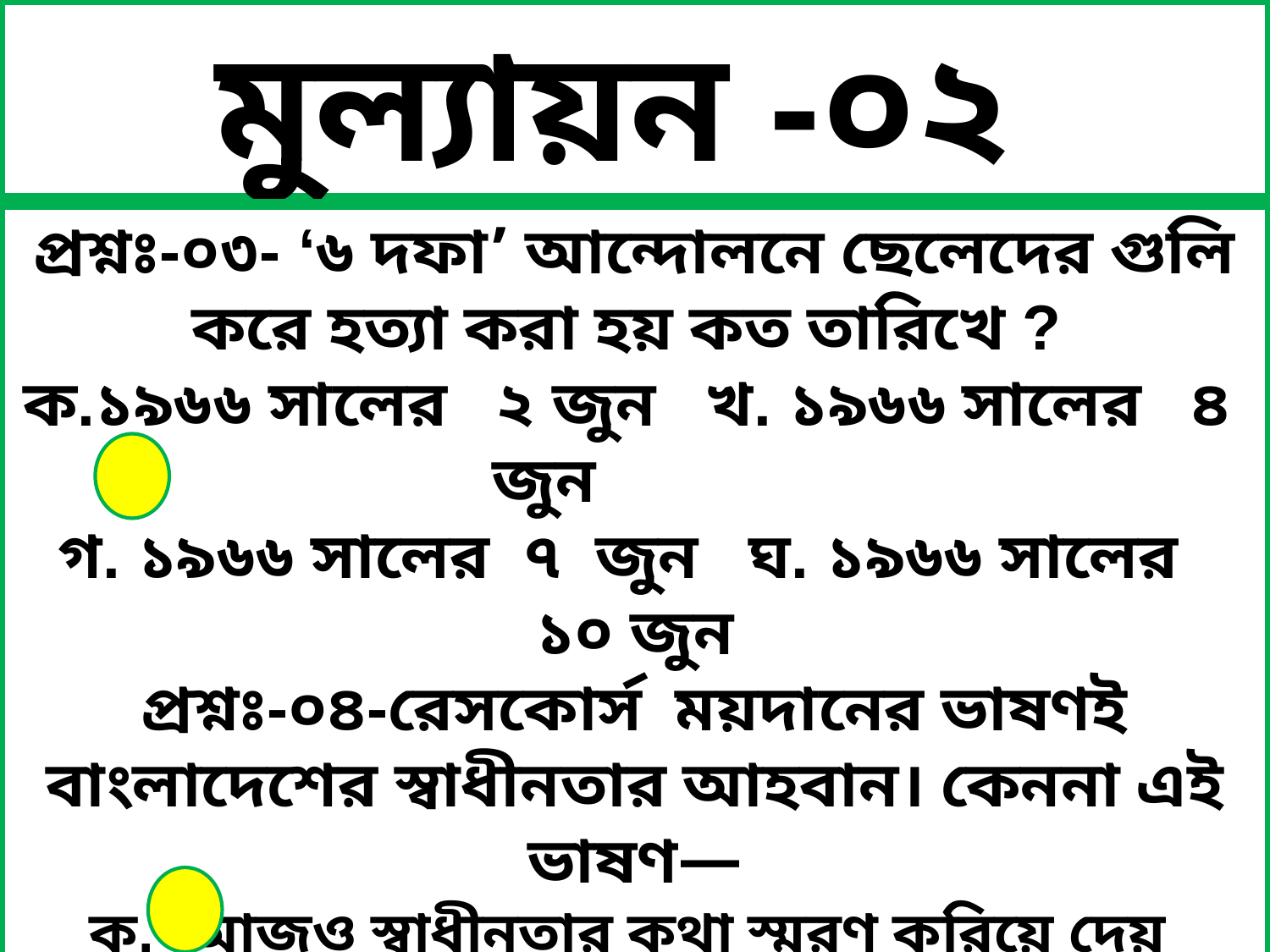

মুল্যায়ন -০২
প্রশ্নঃ-০৩- ‘৬ দফা’ আন্দোলনে ছেলেদের গুলি করে হত্যা করা হয় কত তারিখে ?
ক.১৯৬৬ সালের   ২ জুন   খ. ১৯৬৬ সালের   ৪  জুন
গ. ১৯৬৬ সালের  ৭  জুন   ঘ. ১৯৬৬ সালের   ১০ জুন
প্রশ্নঃ-০৪-রেসকোর্স  ময়দানের ভাষণই বাংলাদেশের স্বাধীনতার আহবান। কেননা এই ভাষণ—
ক.  আজও স্বাধীনতার কথা স্মরণ করিয়ে দেয়
খ.   সংগ্রাম পরিষদ গড়ে তোলার অঙ্গীকার
গ.     অ্যাসেম্বলিতে না বসার আহবান
ঘ.   বাঙ্গালির সার্বিক মুক্তির লক্ষ্যে সংগ্রামের আহবান